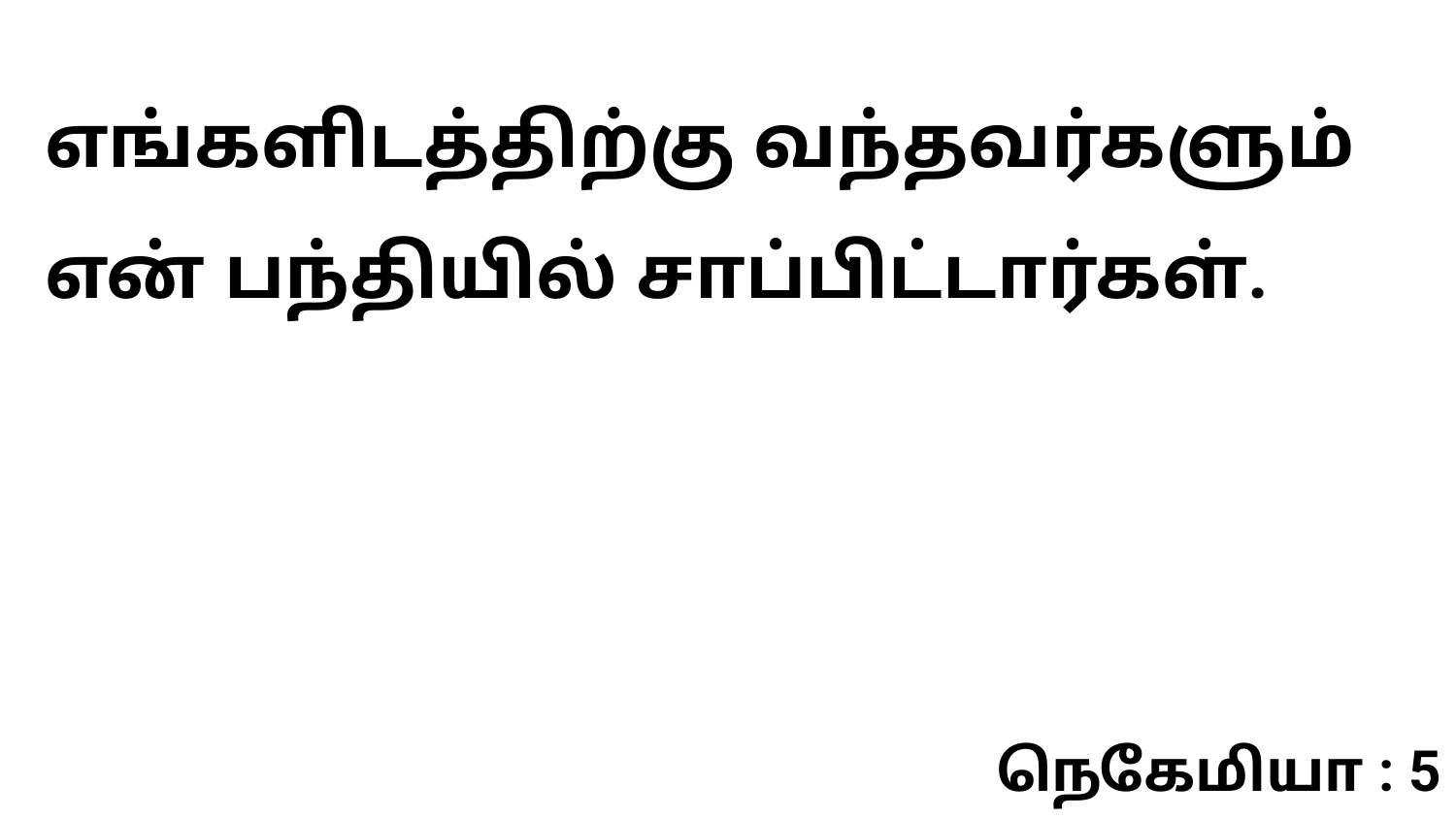

எங்களிடத்திற்கு வந்தவர்களும் என் பந்தியில் சாப்பிட்டார்கள்.
நெகேமியா : 5